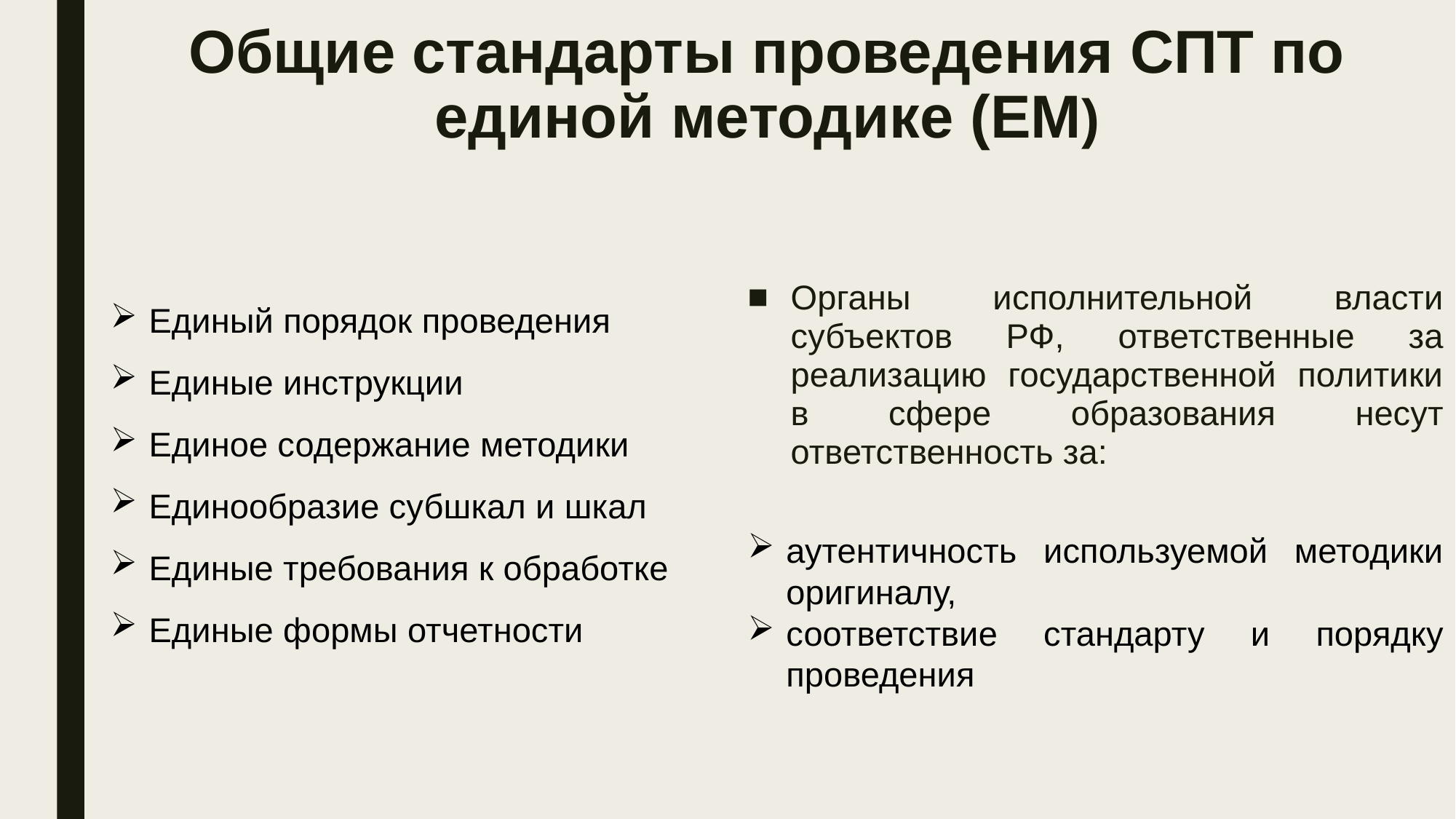

# Общие стандарты проведения СПТ по единой методике (ЕМ)
Единый порядок проведения
Единые инструкции
Единое содержание методики
Единообразие субшкал и шкал
Единые требования к обработке
Единые формы отчетности

Органы исполнительной власти субъектов РФ, ответственные за реализацию государственной политики в сфере образования несут ответственность за:

аутентичность используемой методики оригиналу,
соответствие стандарту и порядку проведения